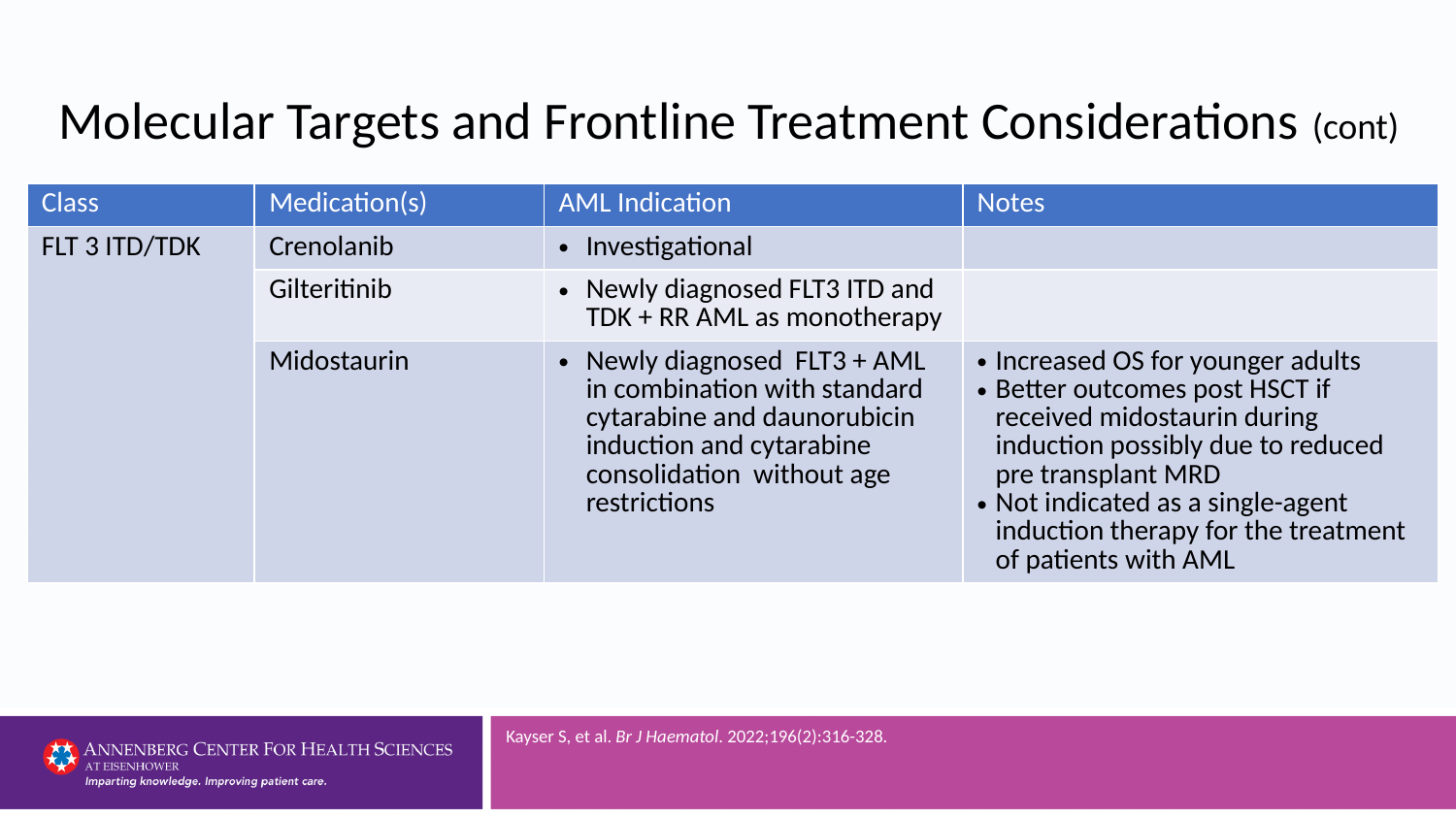

# Molecular Targets and Frontline Treatment Considerations (cont)
| Class | Medication(s) | AML Indication | Notes |
| --- | --- | --- | --- |
| FLT 3 ITD/TDK | Crenolanib | Investigational |  |
|  | Gilteritinib | Newly diagnosed FLT3 ITD and TDK + RR AML as monotherapy |  |
|  | Midostaurin | Newly diagnosed FLT3 + AML in combination with standard cytarabine and daunorubicin induction and cytarabine consolidation without age restrictions | Increased OS for younger adults Better outcomes post HSCT if received midostaurin during induction possibly due to reduced pre transplant MRD Not indicated as a single-agent induction therapy for the treatment of patients with AML |
Kayser S, et al. Br J Haematol. 2022;196(2):316-328.